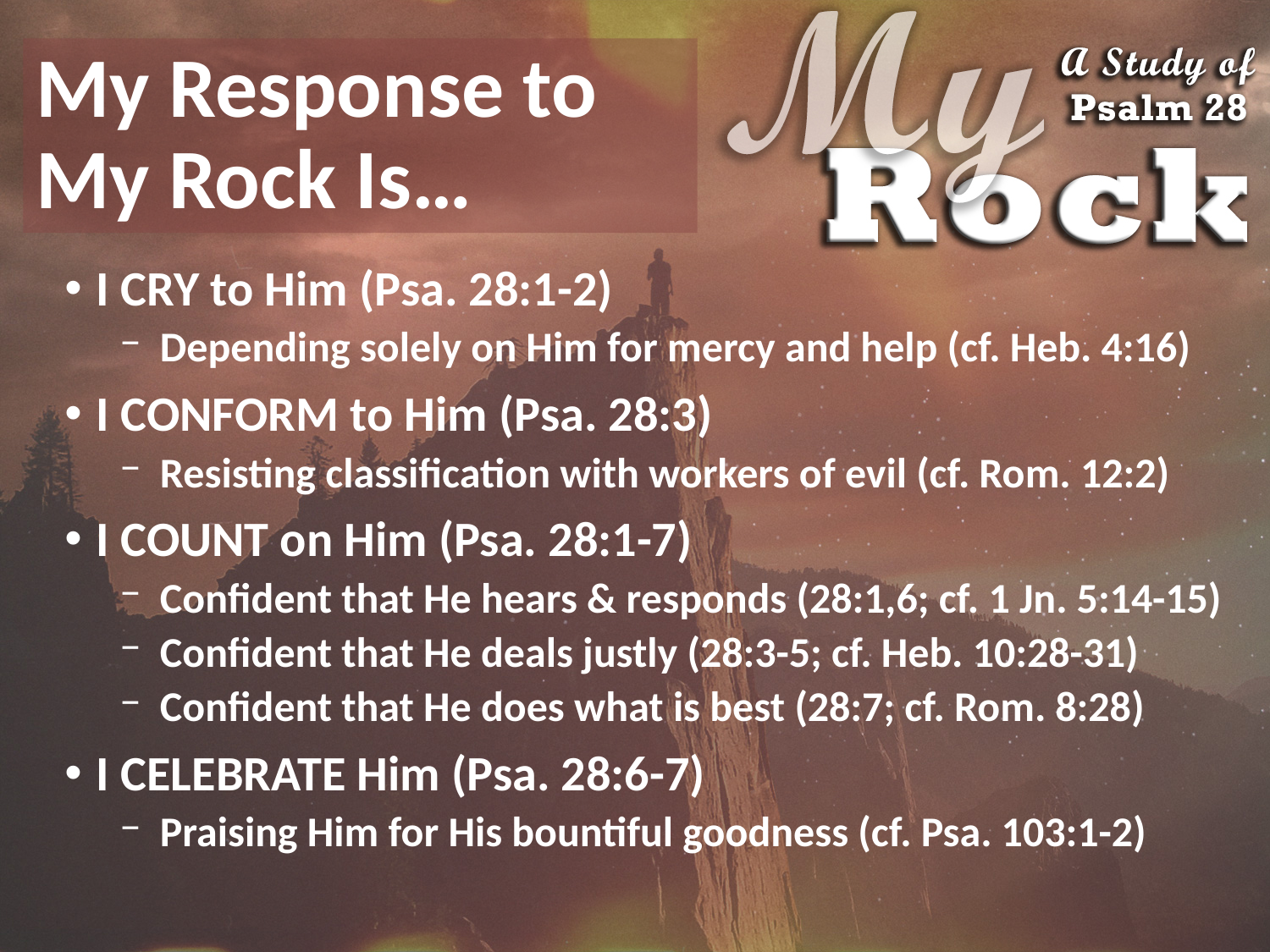

# My Response to My Rock Is…
I CRY to Him (Psa. 28:1-2)
Depending solely on Him for mercy and help (cf. Heb. 4:16)
I CONFORM to Him (Psa. 28:3)
Resisting classification with workers of evil (cf. Rom. 12:2)
I COUNT on Him (Psa. 28:1-7)
Confident that He hears & responds (28:1,6; cf. 1 Jn. 5:14-15)
Confident that He deals justly (28:3-5; cf. Heb. 10:28-31)
Confident that He does what is best (28:7; cf. Rom. 8:28)
I CELEBRATE Him (Psa. 28:6-7)
Praising Him for His bountiful goodness (cf. Psa. 103:1-2)